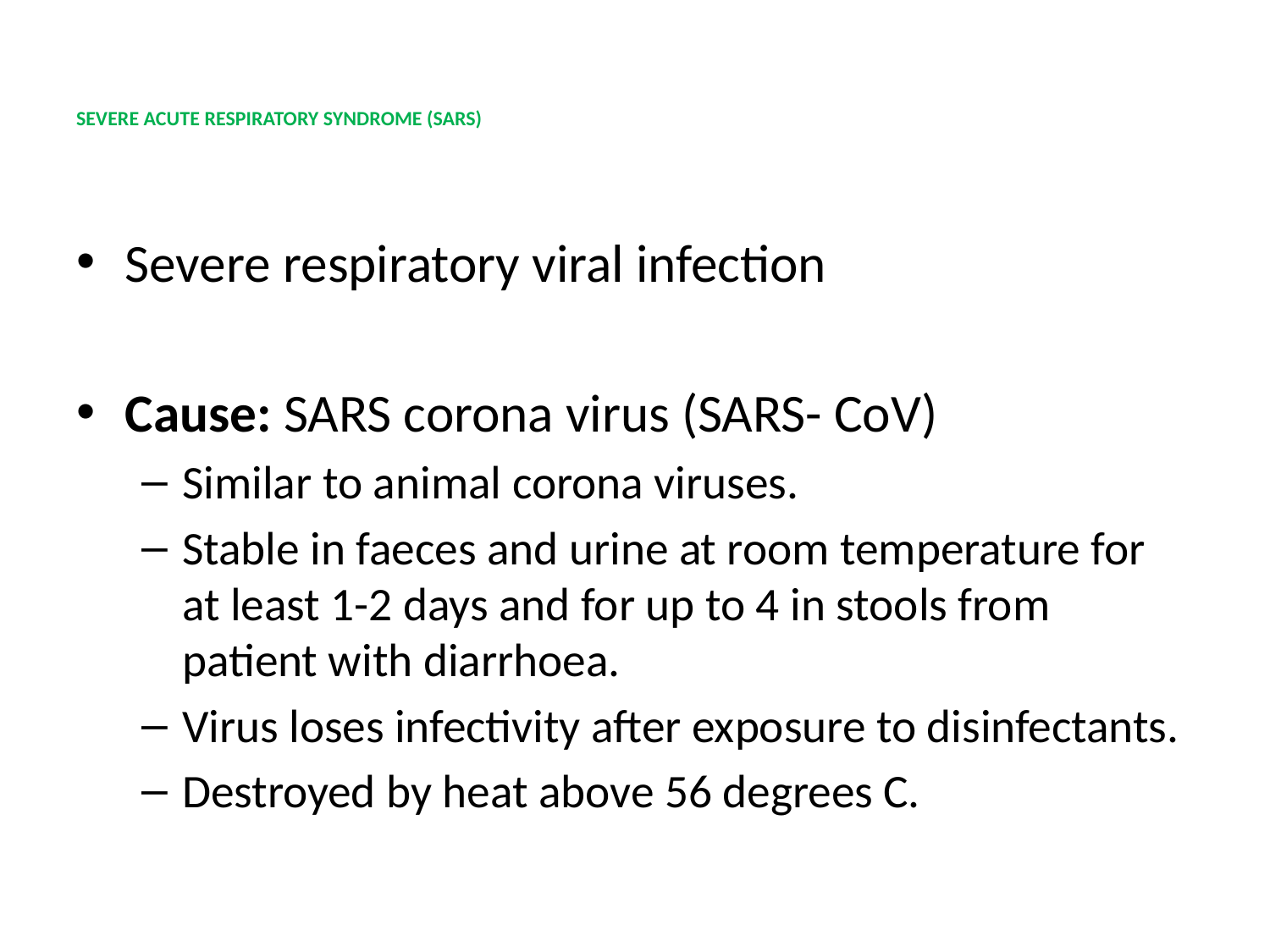

# SEVERE ACUTE RESPIRATORY SYNDROME (SARS)
Severe respiratory viral infection

Cause: SARS corona virus (SARS- CoV)
Similar to animal corona viruses.
Stable in faeces and urine at room temperature for at least 1-2 days and for up to 4 in stools from patient with diarrhoea.
Virus loses infectivity after exposure to disinfectants.
Destroyed by heat above 56 degrees C.